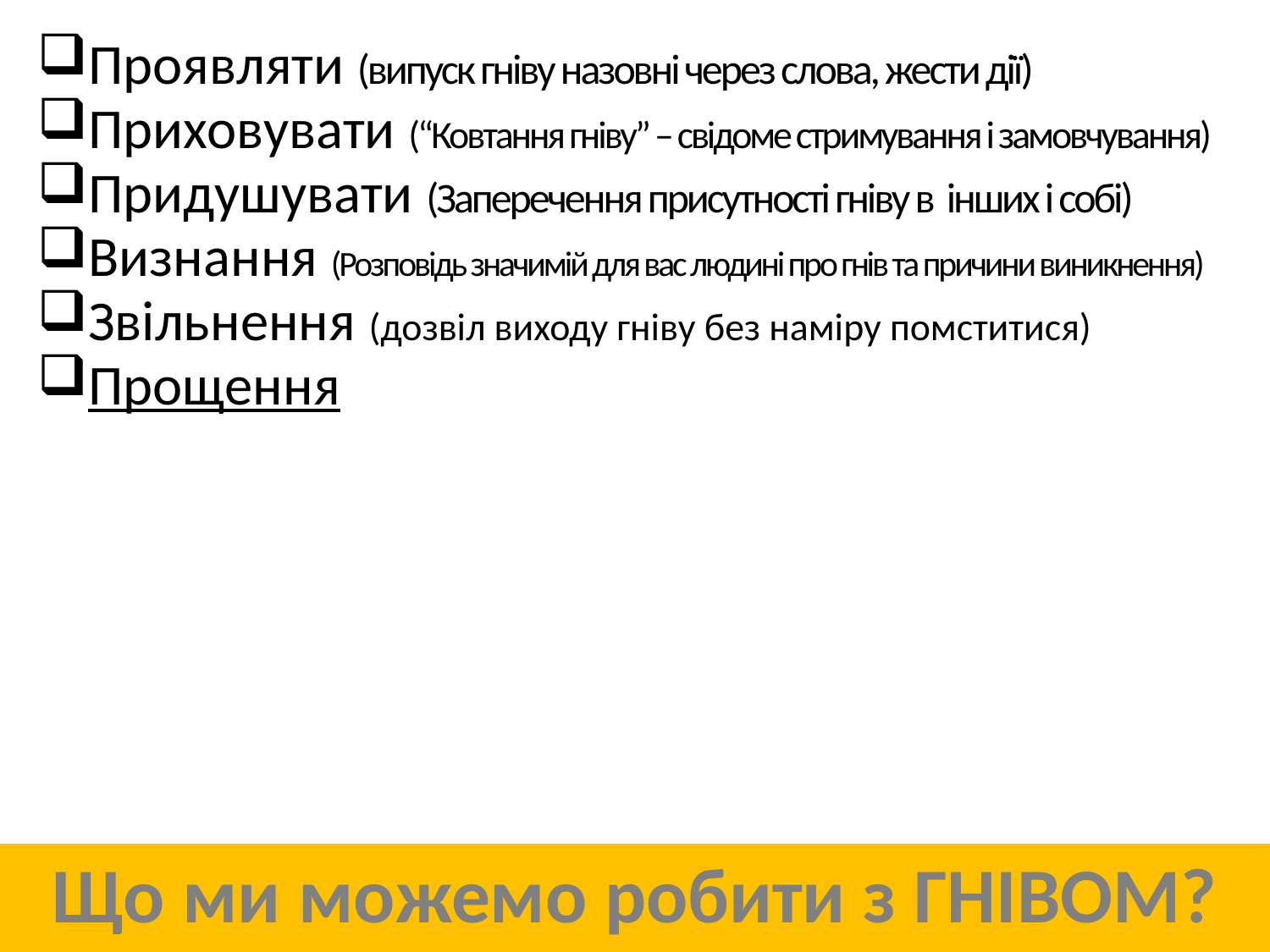

Проявляти (випуск гніву назовні через слова, жести дії)
Приховувати (“Ковтання гніву” – свідоме стримування і замовчування)
Придушувати (Заперечення присутності гніву в  інших і собі)
Визнання (Розповідь значимій для вас людині про гнів та причини виникнення)
Звільнення (дозвіл виходу гніву без наміру помститися)
Прощення

Що ми можемо робити з ГНІВОМ?